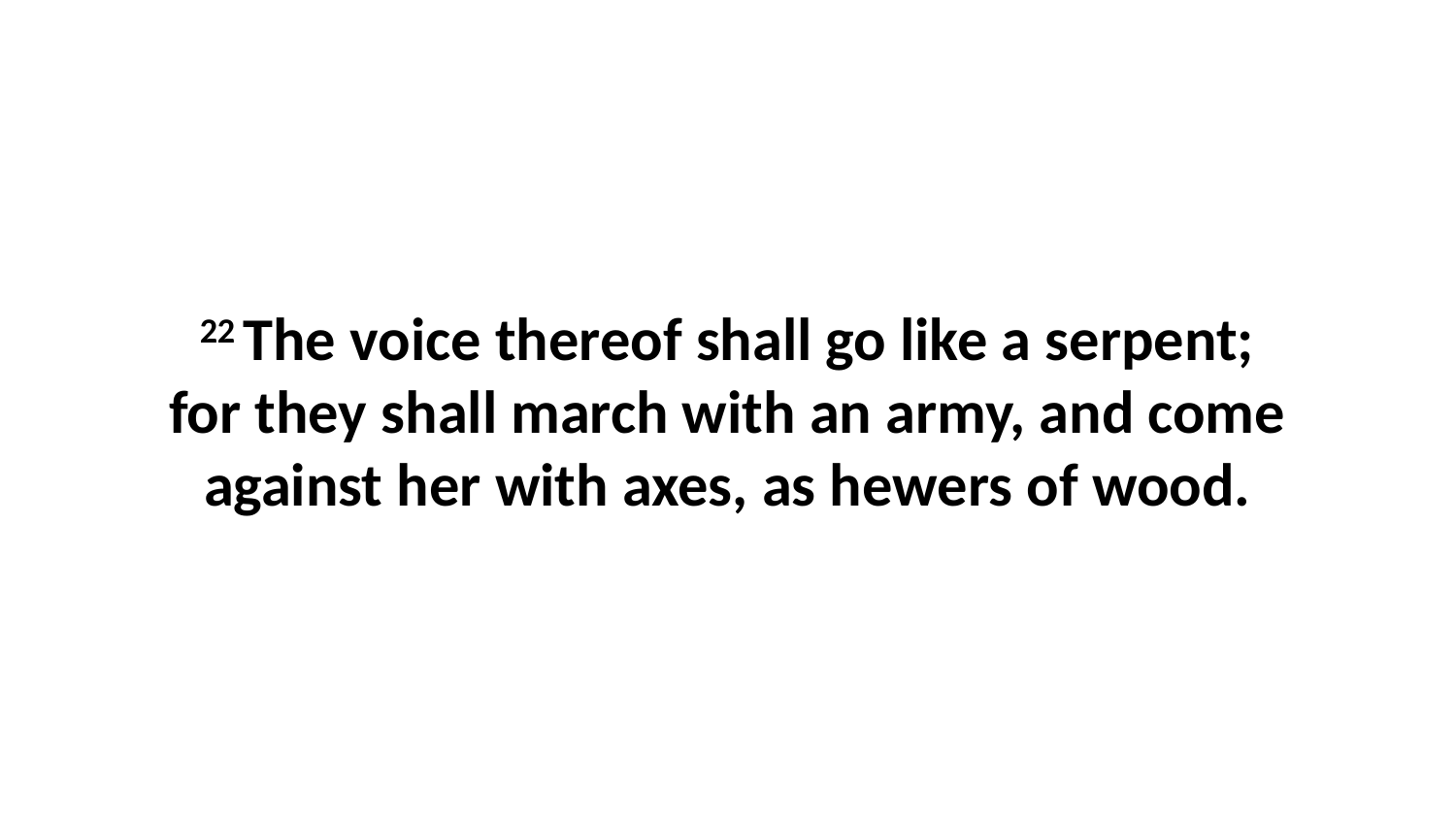

22 The voice thereof shall go like a serpent; for they shall march with an army, and come against her with axes, as hewers of wood.